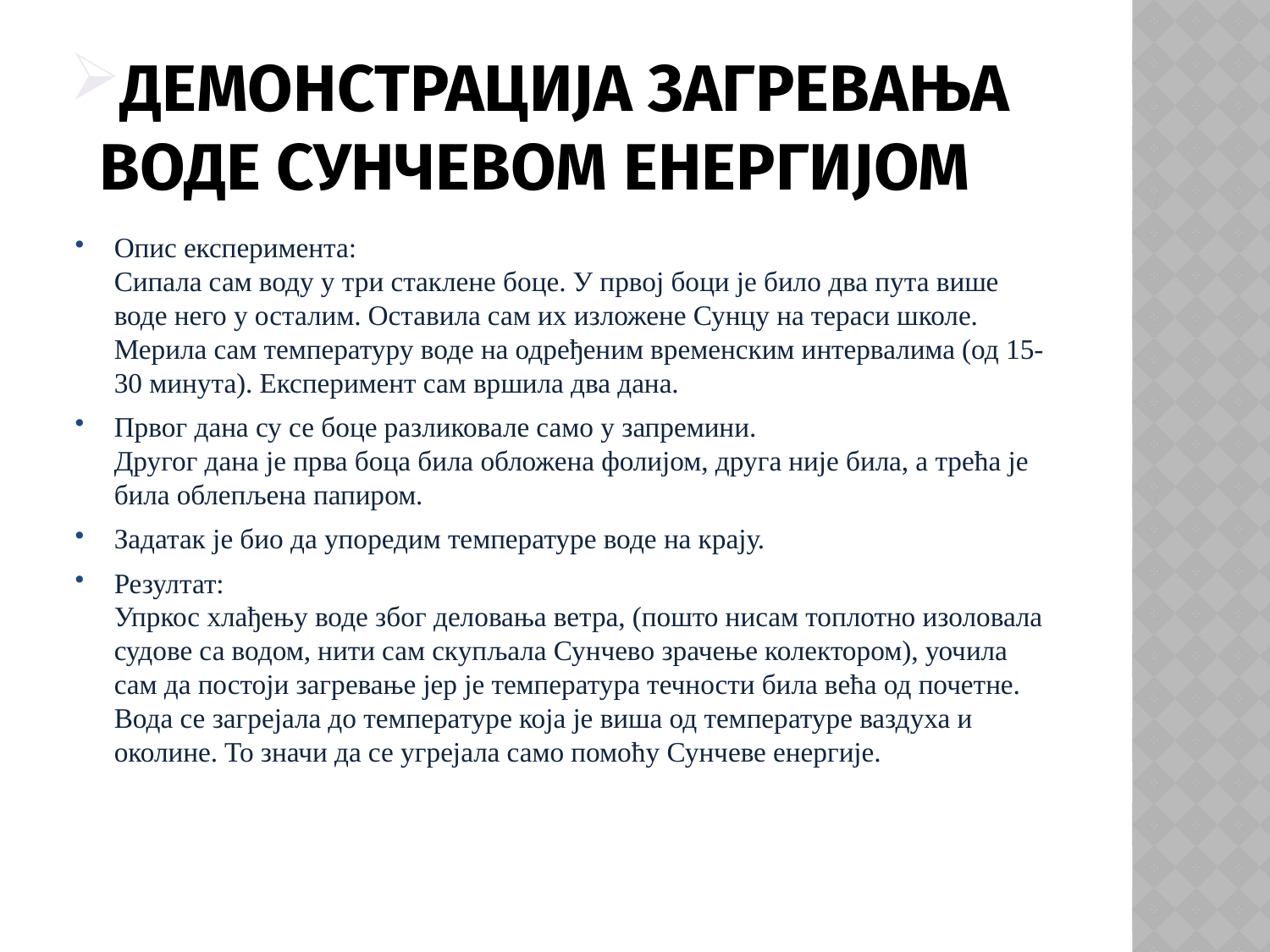

# Демонстрација загревања воде сунчевом енергијом
Опис експеримента:
Сипала сам воду у три стаклене боце. У првој боци је било два пута више воде него у осталим. Оставила сам их изложене Сунцу на тераси школе. Мерила сам температуру воде на одређеним временским интервалима (од 15-30 минута). Експеримент сам вршила два дана.
Првог дана су се боце разликовале само у запремини.
Другог дана је прва боца била обложена фолијом, друга није била, а трећа је била облепљена папиром.
Задатак је био да упоредим температуре воде на крају.
Резултат:
Упркос хлађењу воде због деловања ветра, (пошто нисам топлотно изоловала судове са водом, нити сам скупљала Сунчево зрачење колектором), уочила сам да постоји загревање јер је температура течности била већа од почетне. Вода се загрејала до температуре која је виша од температуре ваздуха и околине. То значи да се угрејала само помоћу Сунчеве енергије.